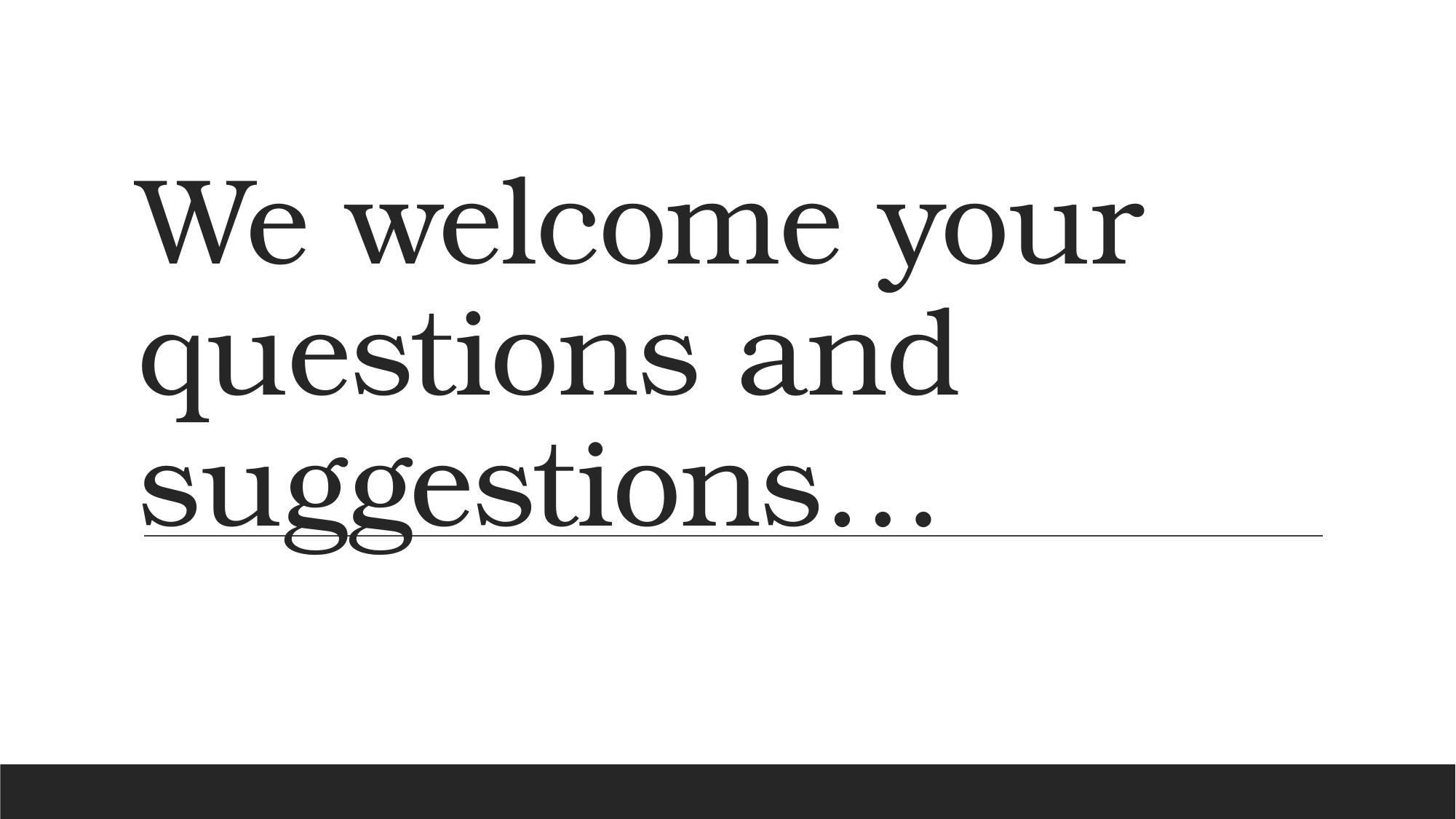

# We welcome your questions and suggestions…